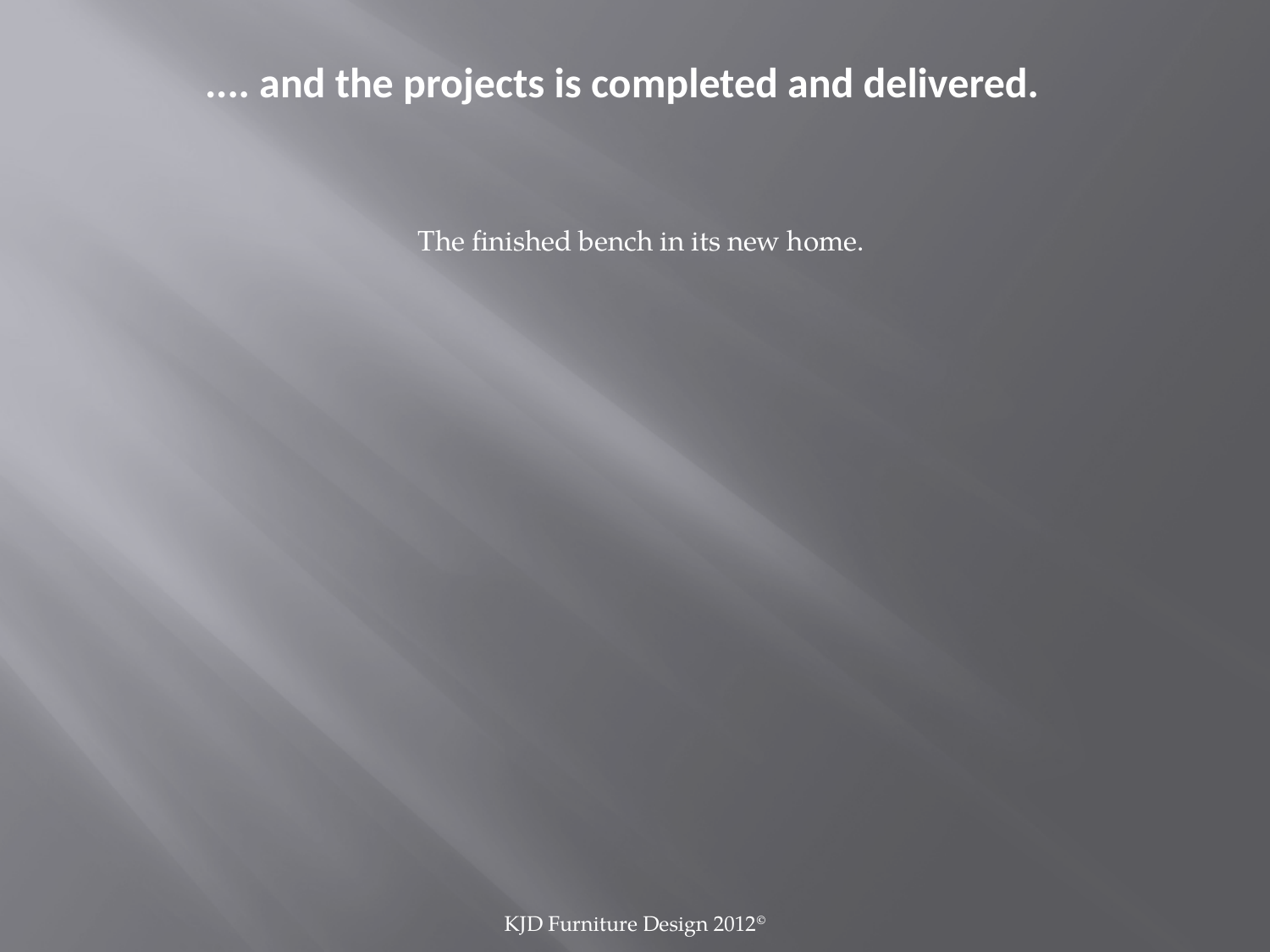

.... and the projects is completed and delivered.
The finished bench in its new home.
KJD Furniture Design 2012©